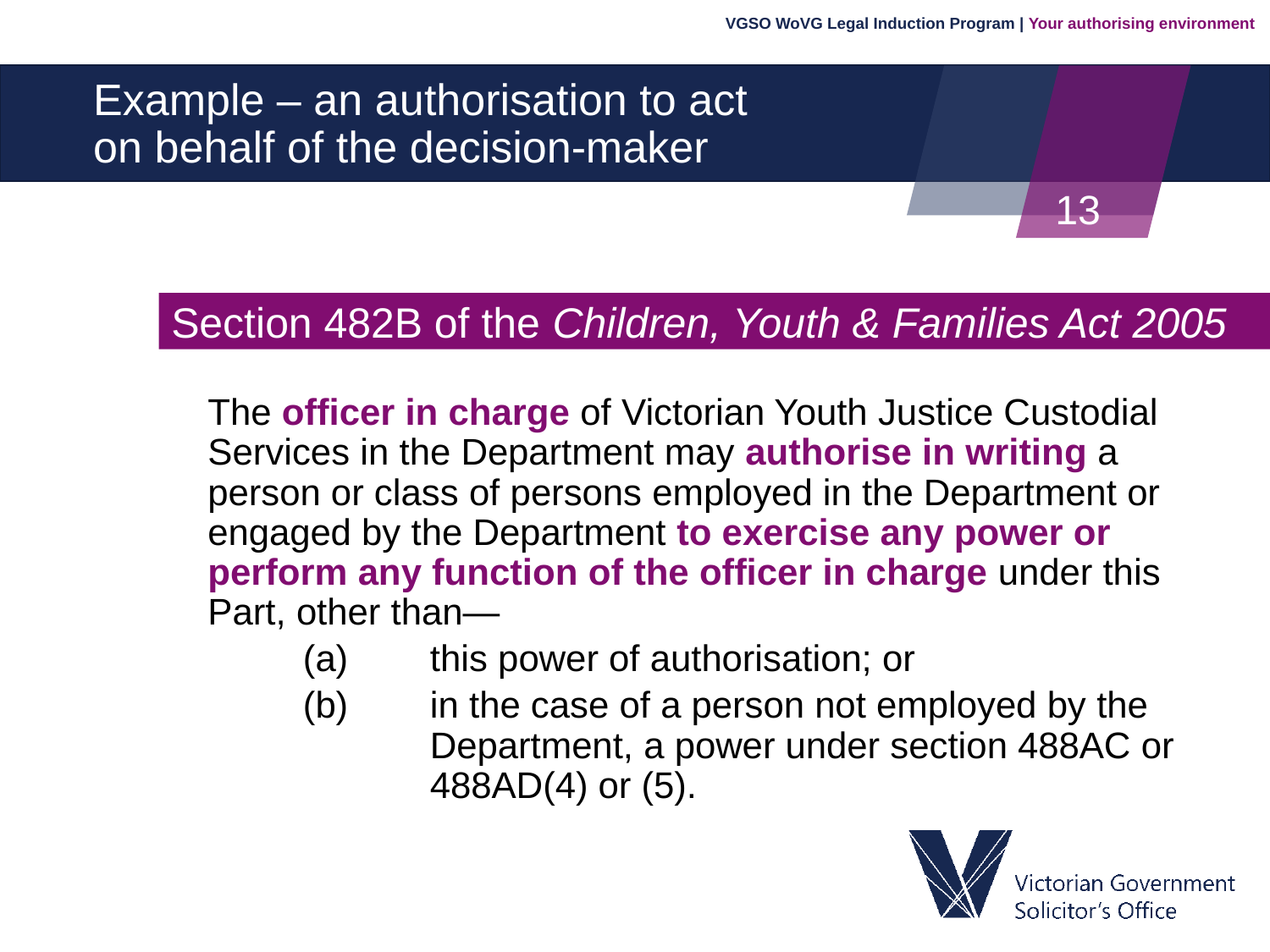

VGSO WoVG Legal Induction Program | Your authorising environment
# Example – an authorisation to act on behalf of the decision-maker
13
Section 482B of the Children, Youth & Families Act 2005
The officer in charge of Victorian Youth Justice Custodial Services in the Department may authorise in writing a person or class of persons employed in the Department or engaged by the Department to exercise any power or perform any function of the officer in charge under this Part, other than—
(a)	this power of authorisation; or
(b)	in the case of a person not employed by the 	Department, a power under section 488AC or 	488AD(4) or (5).